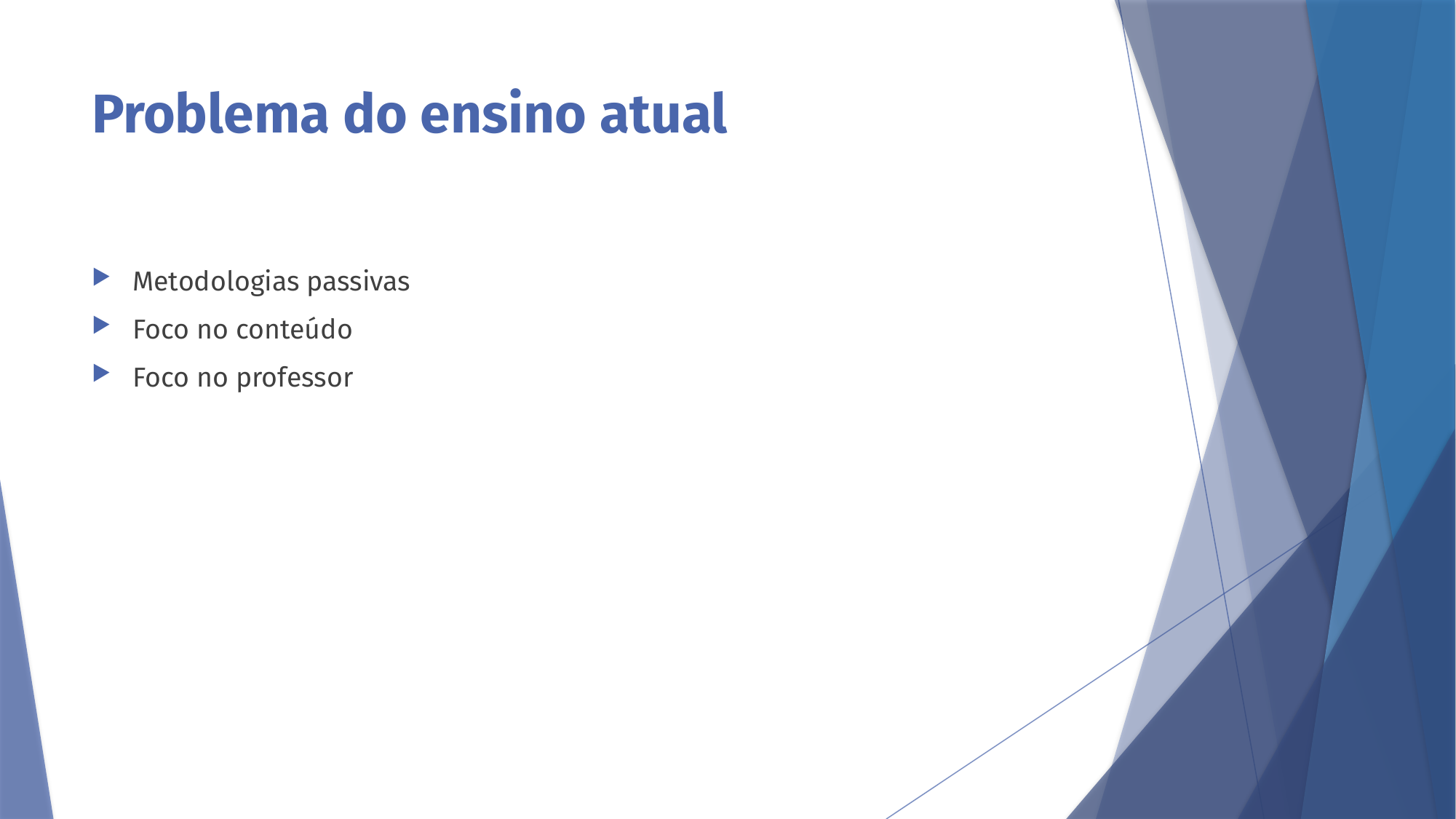

# Problema do ensino atual
Metodologias passivas
Foco no conteúdo
Foco no professor